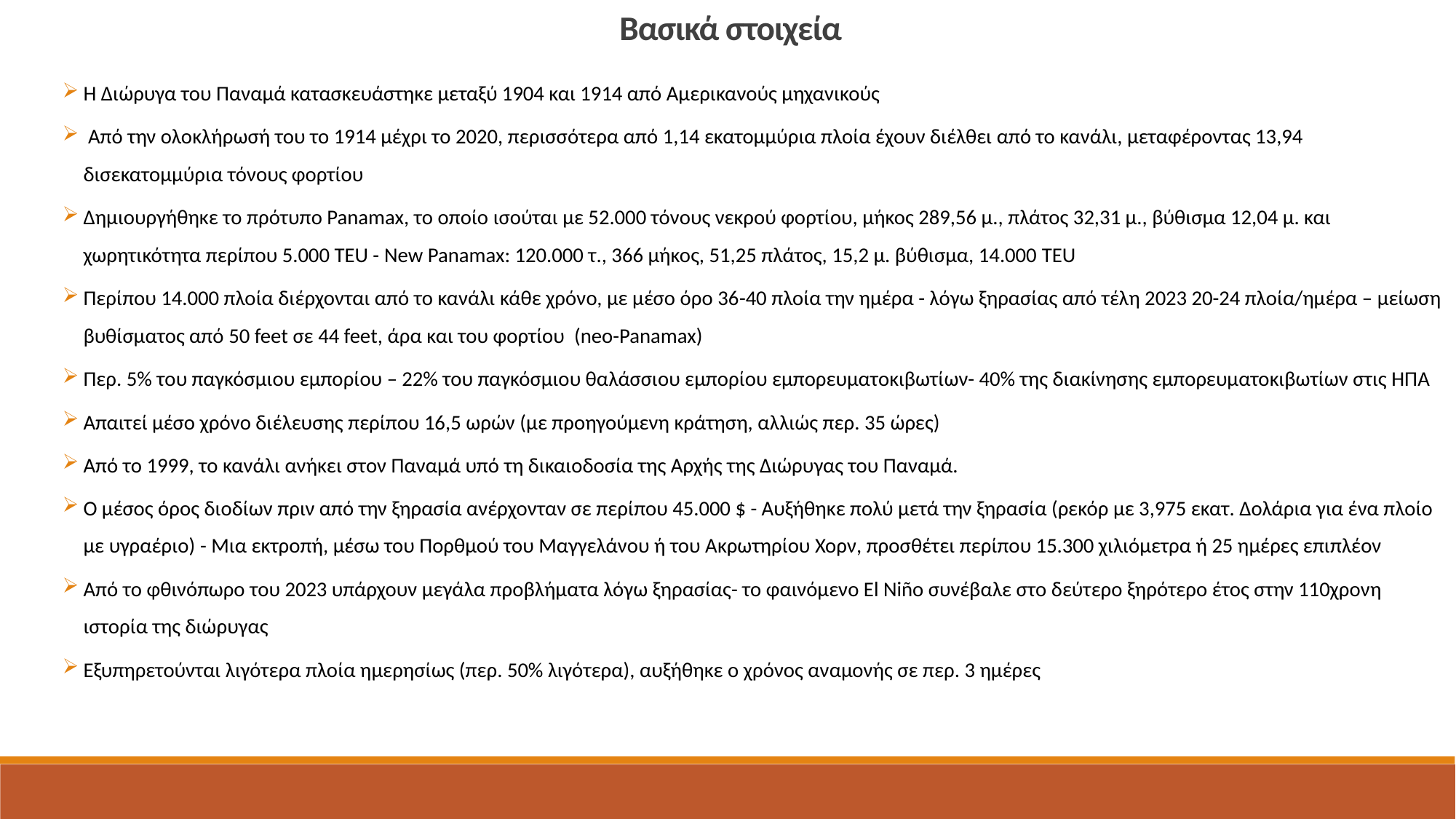

Βασικά στοιχεία
Η Διώρυγα του Παναμά κατασκευάστηκε μεταξύ 1904 και 1914 από Αμερικανούς μηχανικούς
 Από την ολοκλήρωσή του το 1914 μέχρι το 2020, περισσότερα από 1,14 εκατομμύρια πλοία έχουν διέλθει από το κανάλι, μεταφέροντας 13,94 δισεκατομμύρια τόνους φορτίου
Δημιουργήθηκε το πρότυπο Panamax, το οποίο ισούται με 52.000 τόνους νεκρού φορτίου, μήκος 289,56 μ., πλάτος 32,31 μ., βύθισμα 12,04 μ. και χωρητικότητα περίπου 5.000 TEU - New Panamax: 120.000 τ., 366 μήκος, 51,25 πλάτος, 15,2 μ. βύθισμα, 14.000 TEU
Περίπου 14.000 πλοία διέρχονται από το κανάλι κάθε χρόνο, με μέσο όρο 36-40 πλοία την ημέρα - λόγω ξηρασίας από τέλη 2023 20-24 πλοία/ημέρα – μείωση βυθίσματος από 50 feet σε 44 feet, άρα και του φορτίου  (neo-Panamax)
Περ. 5% του παγκόσμιου εμπορίου – 22% του παγκόσμιου θαλάσσιου εμπορίου εμπορευματοκιβωτίων- 40% της διακίνησης εμπορευματοκιβωτίων στις ΗΠΑ
Απαιτεί μέσο χρόνο διέλευσης περίπου 16,5 ωρών (με προηγούμενη κράτηση, αλλιώς περ. 35 ώρες)
Από το 1999, το κανάλι ανήκει στον Παναμά υπό τη δικαιοδοσία της Αρχής της Διώρυγας του Παναμά.
Ο μέσος όρος διοδίων πριν από την ξηρασία ανέρχονταν σε περίπου 45.000 $ - Αυξήθηκε πολύ μετά την ξηρασία (ρεκόρ με 3,975 εκατ. Δολάρια για ένα πλοίο με υγραέριο) - Μια εκτροπή, μέσω του Πορθμού του Μαγγελάνου ή του Ακρωτηρίου Χορν, προσθέτει περίπου 15.300 χιλιόμετρα ή 25 ημέρες επιπλέον
Από το φθινόπωρο του 2023 υπάρχουν μεγάλα προβλήματα λόγω ξηρασίας- το φαινόμενο El Niño συνέβαλε στο δεύτερο ξηρότερο έτος στην 110χρονη ιστορία της διώρυγας
Εξυπηρετούνται λιγότερα πλοία ημερησίως (περ. 50% λιγότερα), αυξήθηκε ο χρόνος αναμονής σε περ. 3 ημέρες